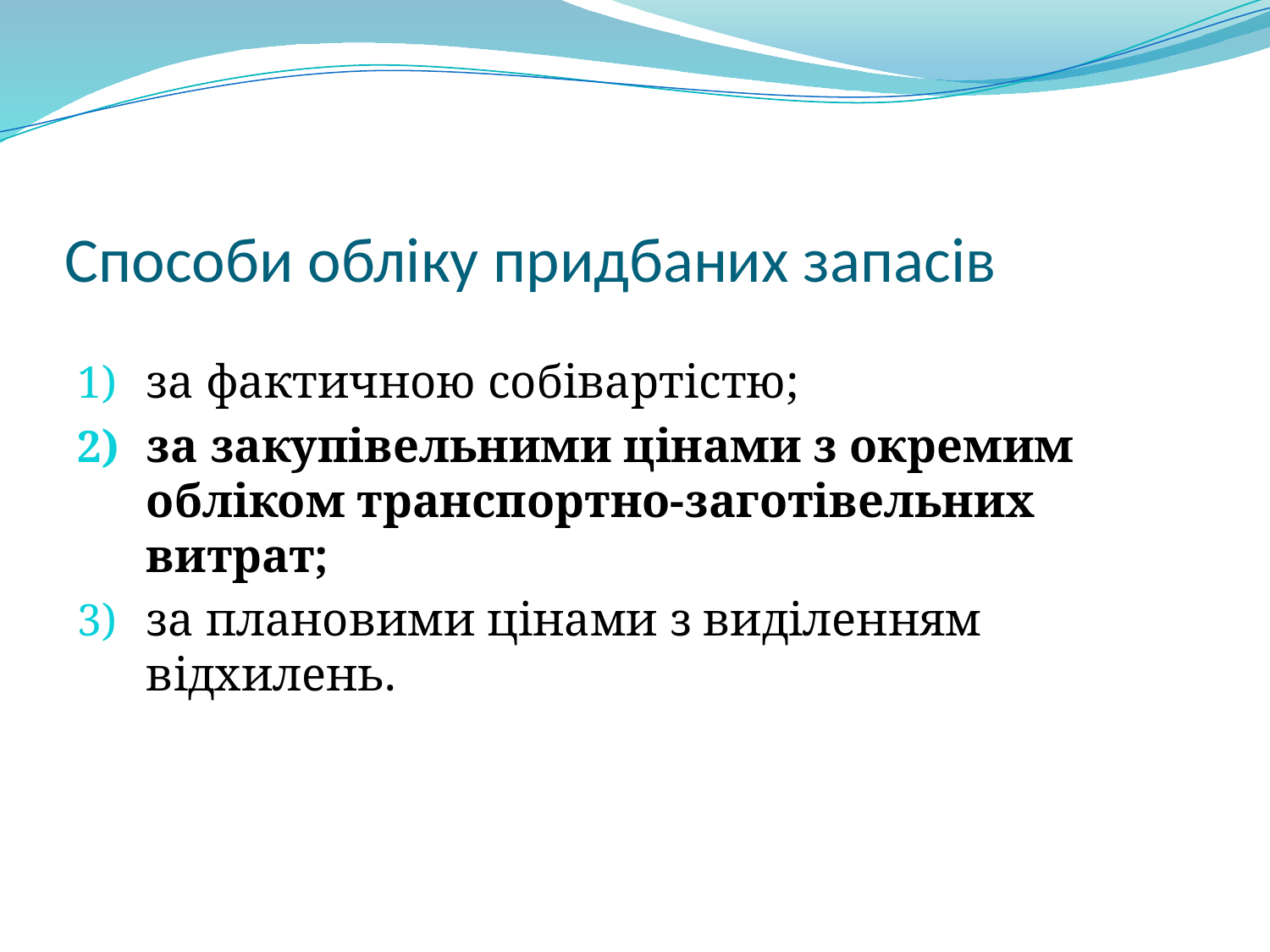

# Способи обліку придбаних запасів
за фактичною собівартістю;
за закупівельними цінами з окремим обліком транспортно-заготівельних витрат;
за плановими цінами з виділенням відхилень.